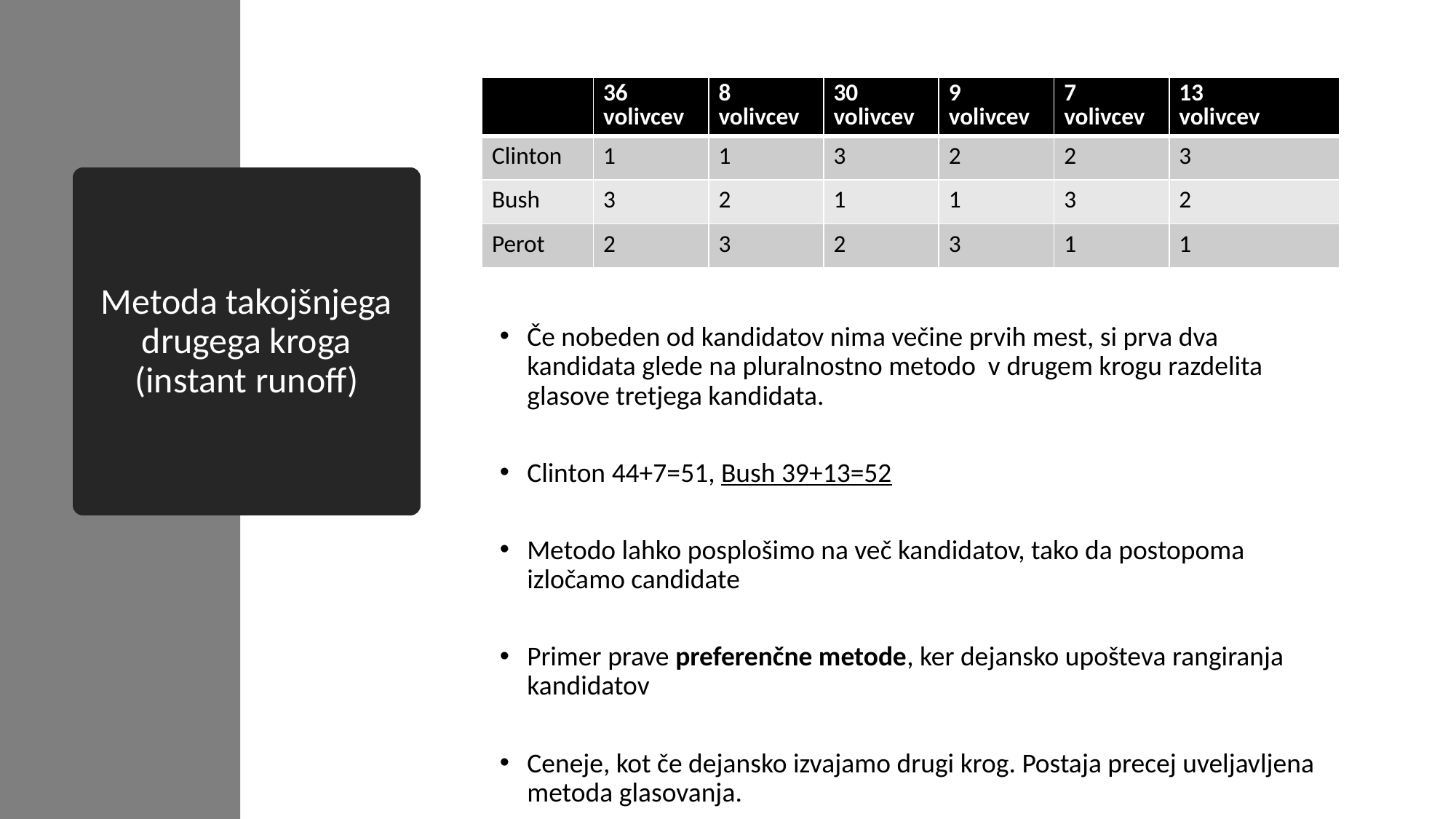

|  | 36 volivcev | 8 volivcev | 30 volivcev | 9 volivcev | 7 volivcev | 13 volivcev |
| --- | --- | --- | --- | --- | --- | --- |
| Clinton | 1 | 1 | 3 | 2 | 2 | 3 |
| Bush | 3 | 2 | 1 | 1 | 3 | 2 |
| Perot | 2 | 3 | 2 | 3 | 1 | 1 |
# Metoda takojšnjega drugega kroga (instant runoff)
Če nobeden od kandidatov nima večine prvih mest, si prva dva kandidata glede na pluralnostno metodo  v drugem krogu razdelita glasove tretjega kandidata.

Clinton 44+7=51, Bush 39+13=52

Metodo lahko posplošimo na več kandidatov, tako da postopoma izločamo candidate

Primer prave preferenčne metode, ker dejansko upošteva rangiranja kandidatov

Ceneje, kot če dejansko izvajamo drugi krog. Postaja precej uveljavljena metoda glasovanja.